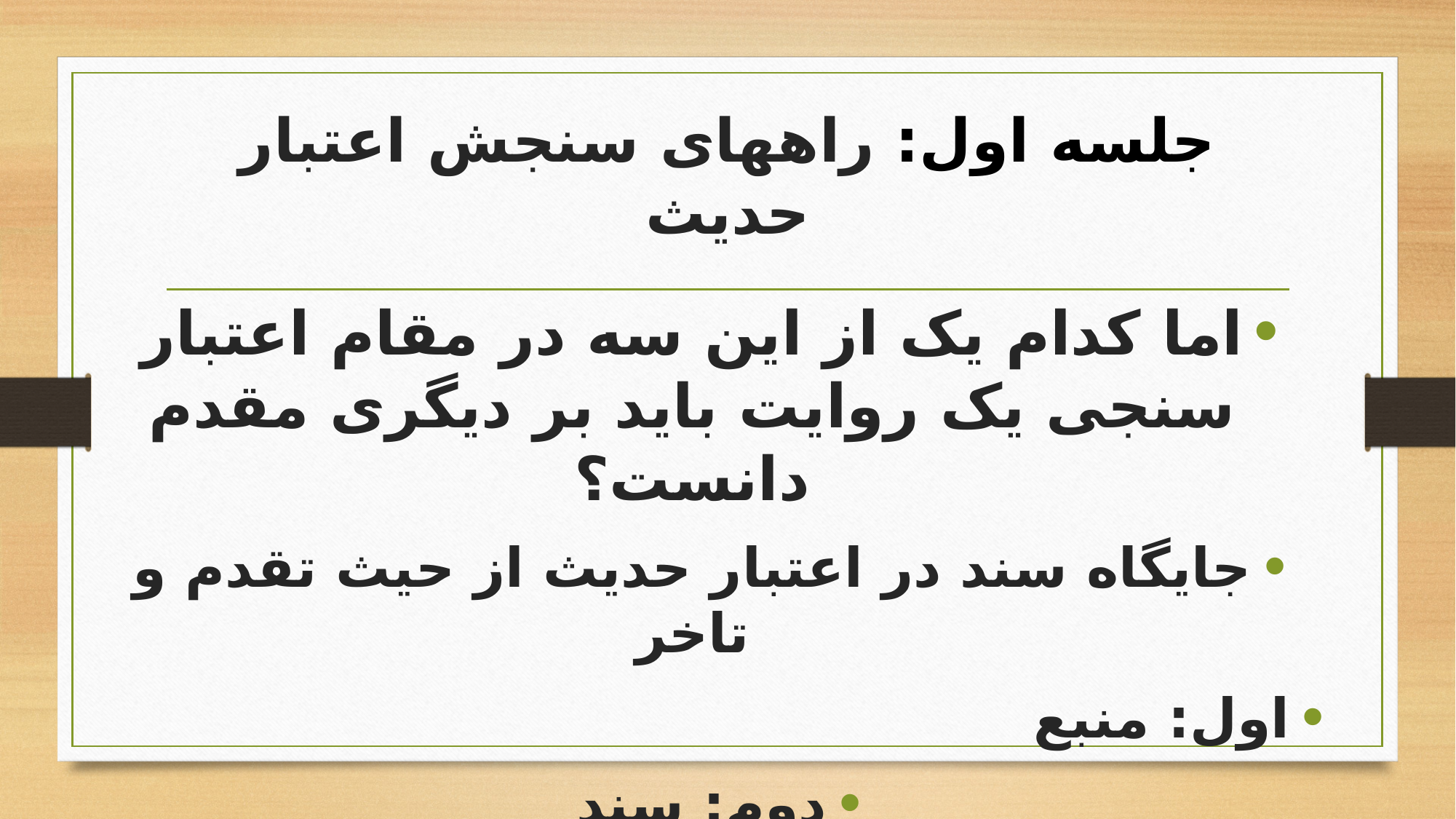

# جلسه اول: راه­های سنجش اعتبار حدیث
اما کدام یک از این سه در مقام اعتبار سنجی یک روایت باید بر دیگری مقدم دانست؟
جایگاه سند در اعتبار حدیث از حیث تقدم و تاخر
اول: منبع
دوم: سند
سوم: متن و محتوا